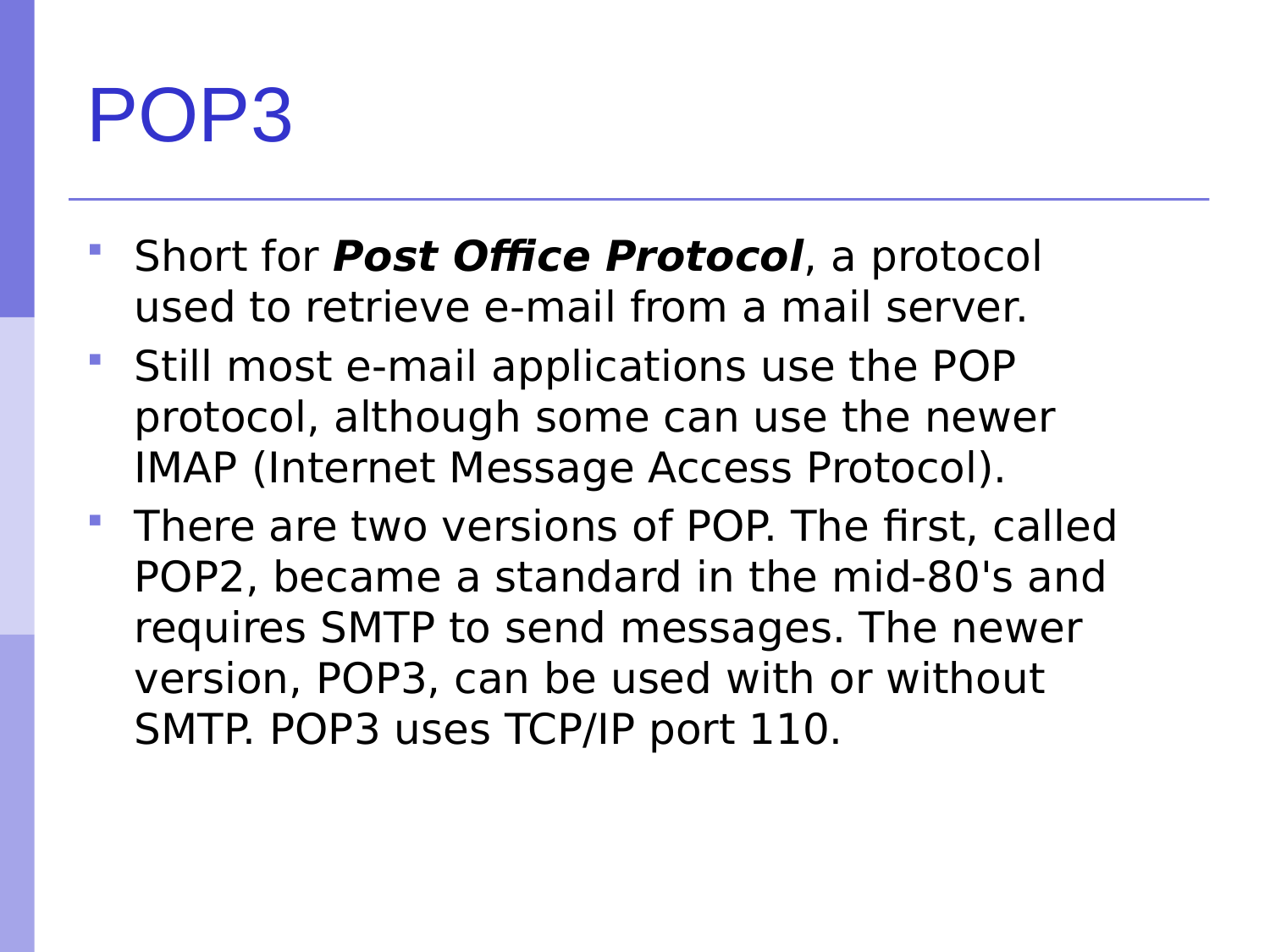

# POP3
Short for Post Office Protocol, a protocol used to retrieve e-mail from a mail server.
Still most e-mail applications use the POP protocol, although some can use the newer IMAP (Internet Message Access Protocol).
There are two versions of POP. The first, called POP2, became a standard in the mid-80's and requires SMTP to send messages. The newer version, POP3, can be used with or without SMTP. POP3 uses TCP/IP port 110.